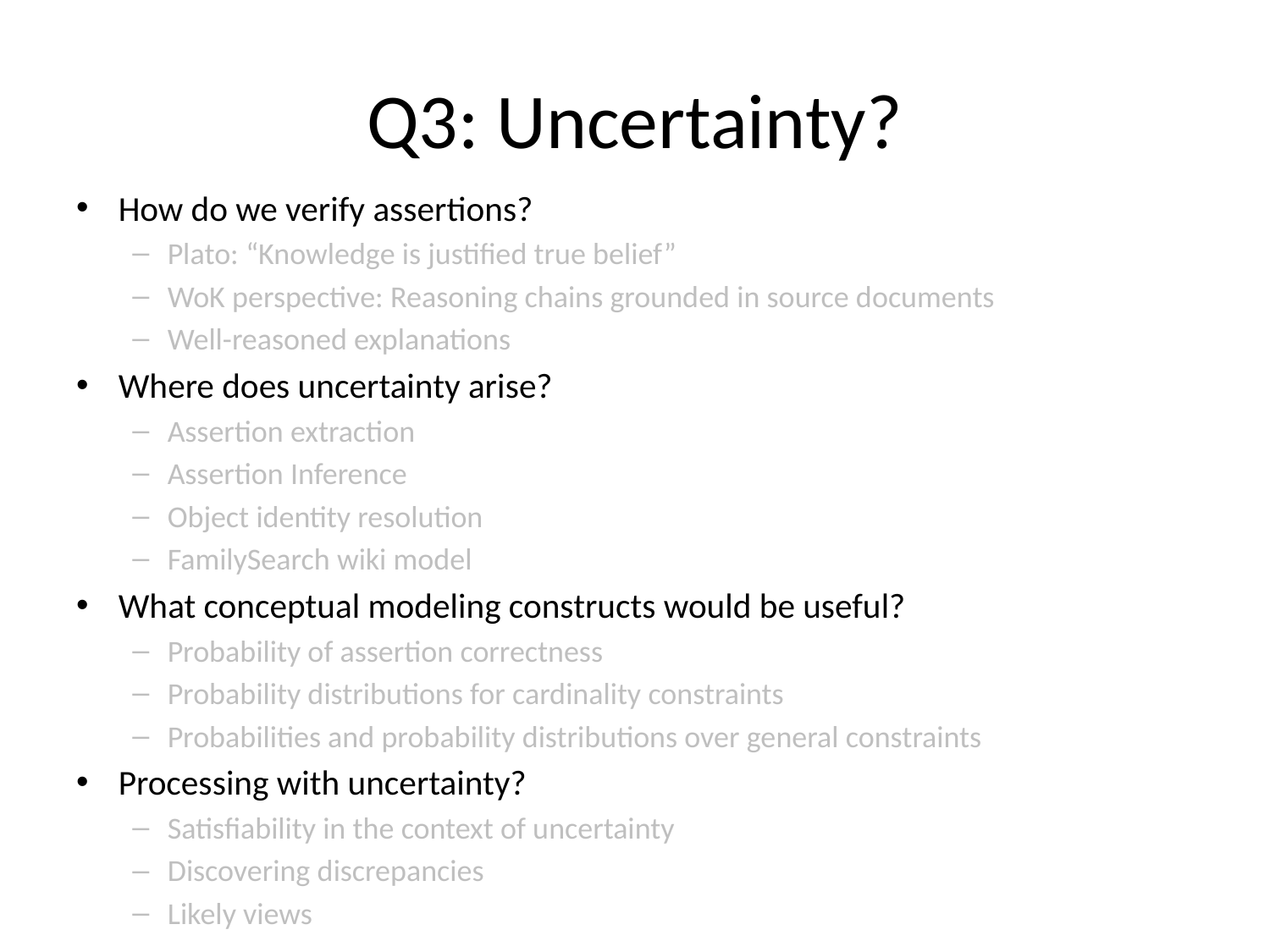

# Q3: Uncertainty?
How do we verify assertions?
Plato: “Knowledge is justified true belief”
WoK perspective: Reasoning chains grounded in source documents
Well-reasoned explanations
Where does uncertainty arise?
Assertion extraction
Assertion Inference
Object identity resolution
FamilySearch wiki model
What conceptual modeling constructs would be useful?
Probability of assertion correctness
Probability distributions for cardinality constraints
Probabilities and probability distributions over general constraints
Processing with uncertainty?
Satisfiability in the context of uncertainty
Discovering discrepancies
Likely views